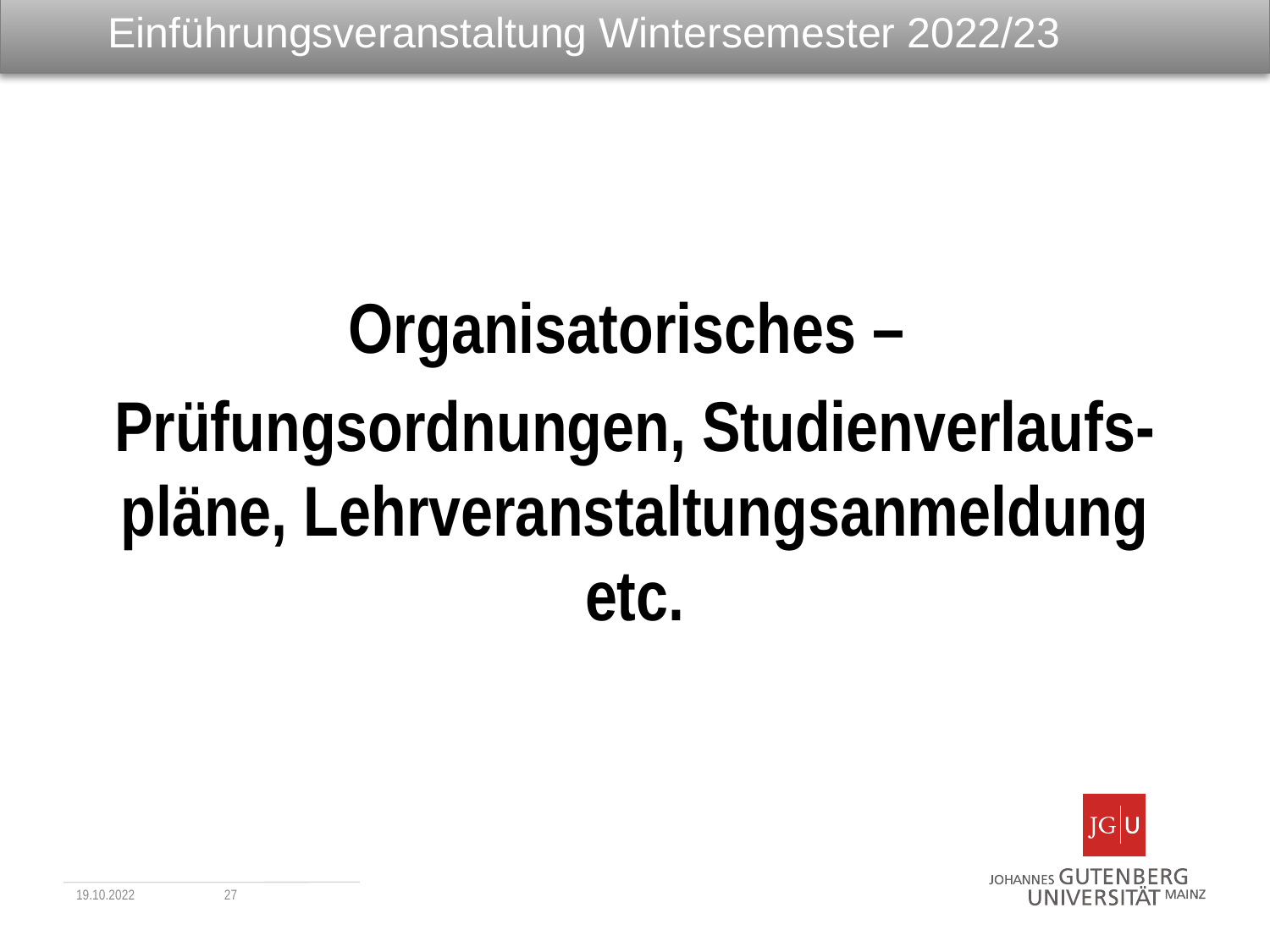

# Einführungsveranstaltung Wintersemester 2022/23
Organisatorisches –
Prüfungsordnungen, Studienverlaufs-pläne, Lehrveranstaltungsanmeldung etc.
19.10.2022
27